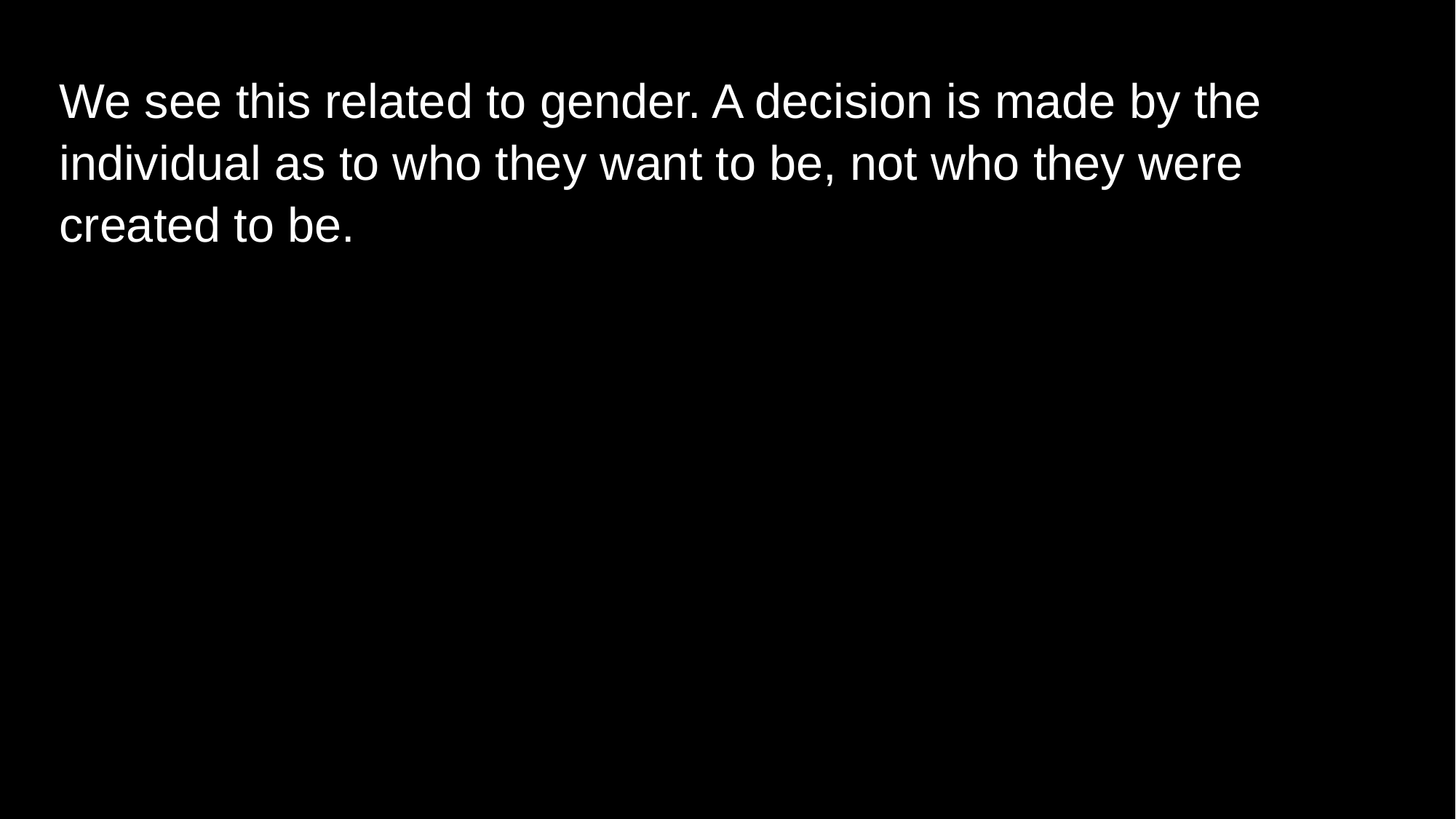

We see this related to gender. A decision is made by the individual as to who they want to be, not who they were created to be.